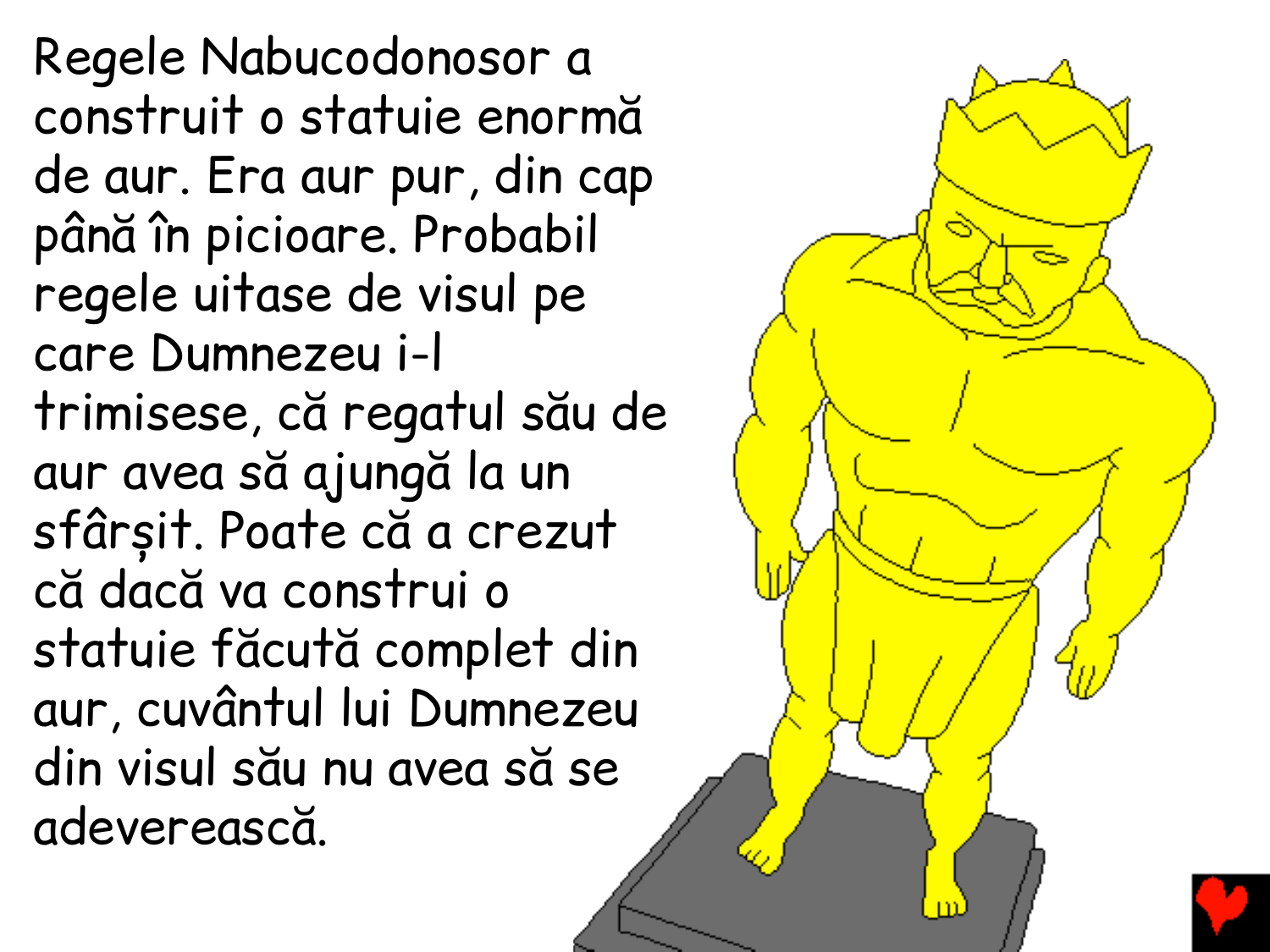

Regele Nabucodonosor a construit o statuie enormă de aur. Era aur pur, din cap până în picioare. Probabil regele uitase de visul pe care Dumnezeu i-l trimisese, că regatul său de aur avea să ajungă la un sfârșit. Poate că a crezut că dacă va construi o statuie făcută complet din aur, cuvântul lui Dumnezeu din visul său nu avea să se adeverească.